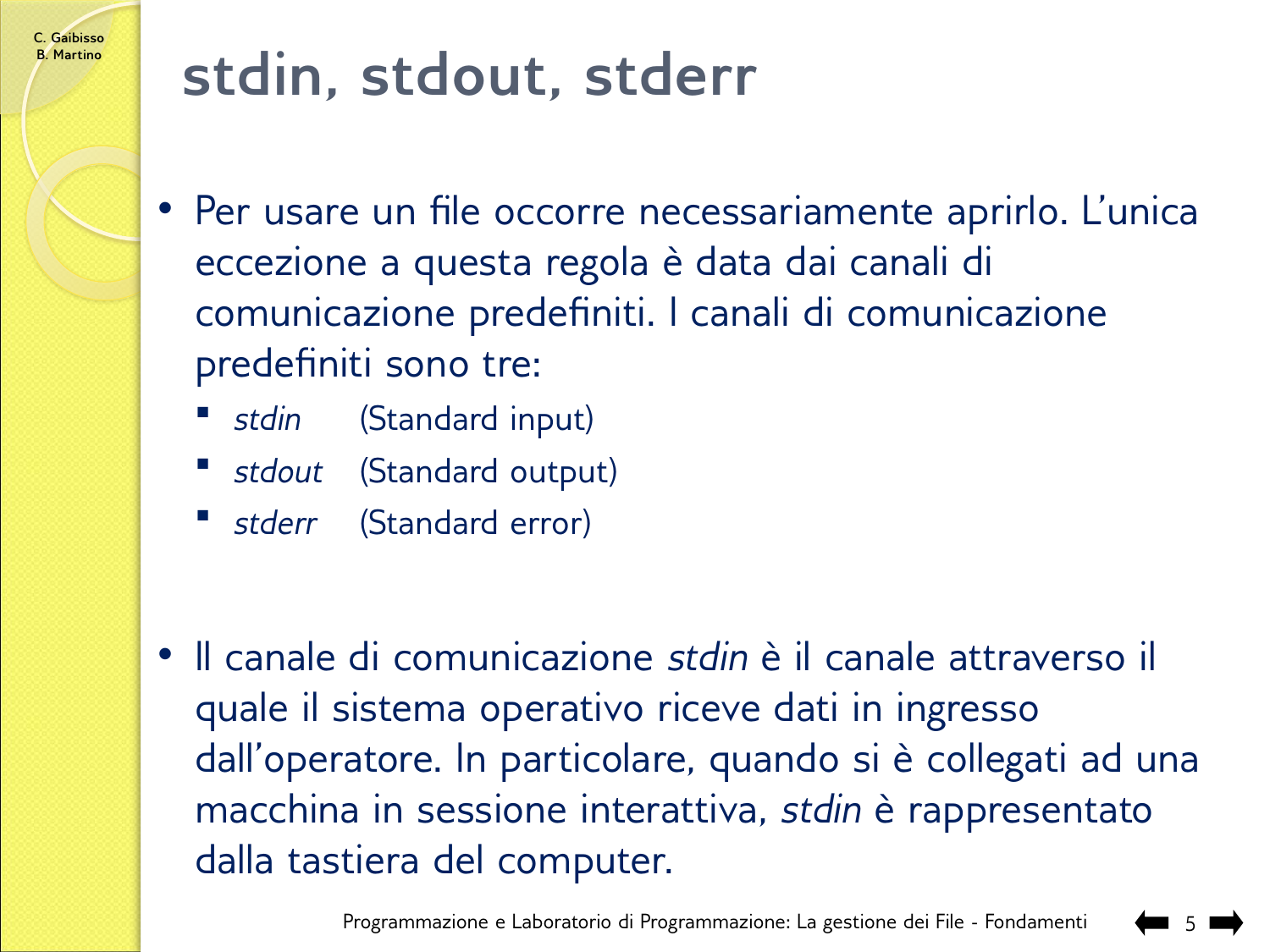

# stdin, stdout, stderr
Per usare un file occorre necessariamente aprirlo. L’unica eccezione a questa regola è data dai canali di comunicazione predefiniti. I canali di comunicazione predefiniti sono tre:
stdin	(Standard input)
stdout	(Standard output)
stderr	(Standard error)

Il canale di comunicazione stdin è il canale attraverso il quale il sistema operativo riceve dati in ingresso dall’operatore. In particolare, quando si è collegati ad una macchina in sessione interattiva, stdin è rappresentato dalla tastiera del computer.
Programmazione e Laboratorio di Programmazione: La gestione dei File - Fondamenti
5